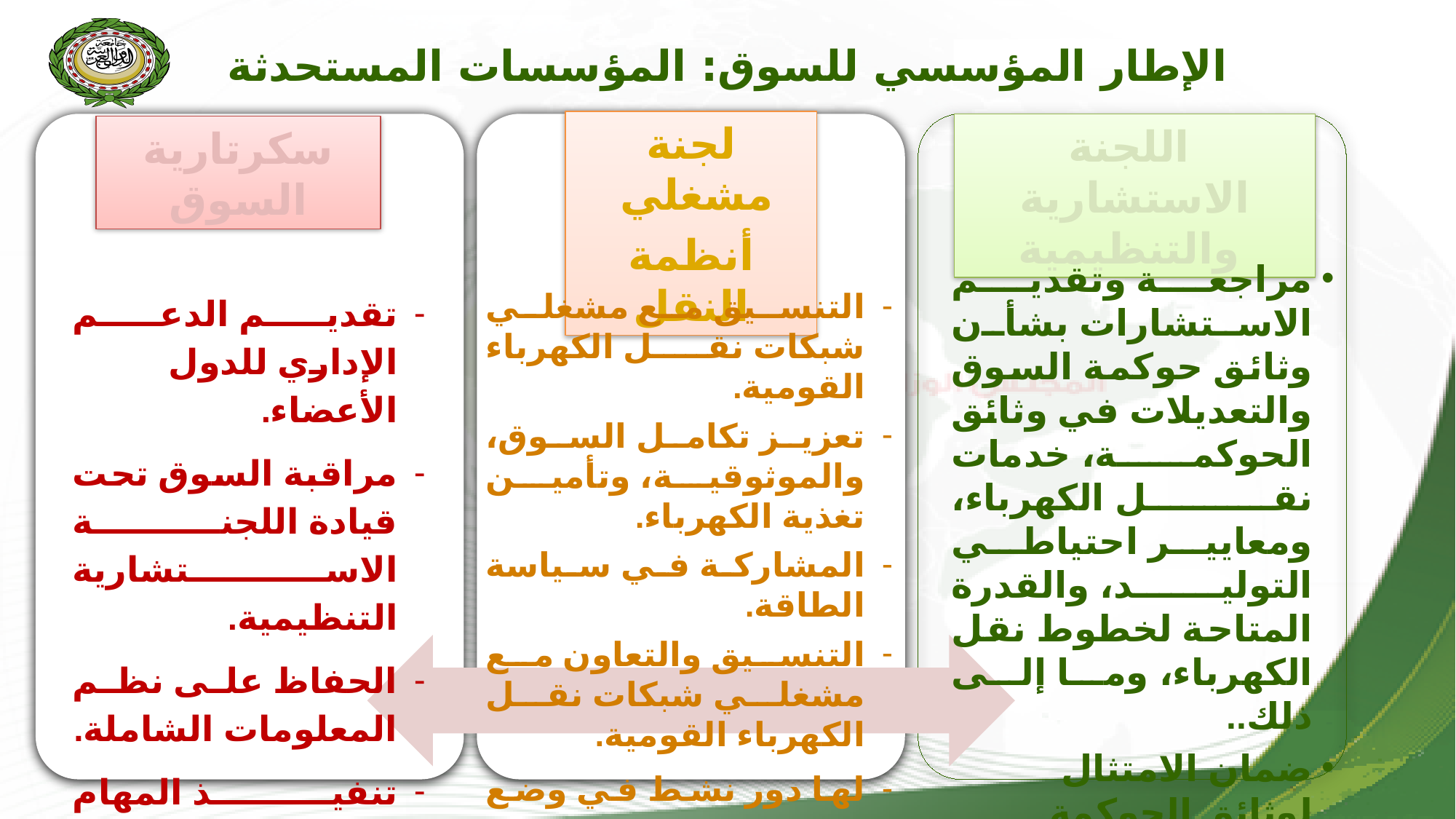

الإطار المؤسسي للسوق: المؤسسات المستحدثة
لجنة مشغلي
أنظمة النقل

اللجنة
الاستشارية والتنظيمية
سكرتارية
 السوق
مراجعة وتقديم الاستشارات بشأن وثائق حوكمة السوق والتعديلات في وثائق الحوكمة، خدمات نقل الكهرباء، ومعايير احتياطي التوليد، والقدرة المتاحة لخطوط نقل الكهرباء، وما إلى ذلك..
ضمان الامتثال لوثائق الحوكمة.
مراقبة السوق
تسوية المنازعات.
تقديم الدعم الإداري للدول الأعضاء.
مراقبة السوق تحت قيادة اللجنة الاستشارية التنظيمية.
الحفاظ على نظم المعلومات الشاملة.
تنفيذ المهام الأخرى المطلوبة.
التنسيق مع مشغلي شبكات نقل الكهرباء القومية.
تعزيز تكامل السوق، والموثوقية، وتأمين تغذية الكهرباء.
المشاركة في سياسة الطاقة.
التنسيق والتعاون مع مشغلي شبكات نقل الكهرباء القومية.
لها دور نشط في وضع القواعد.